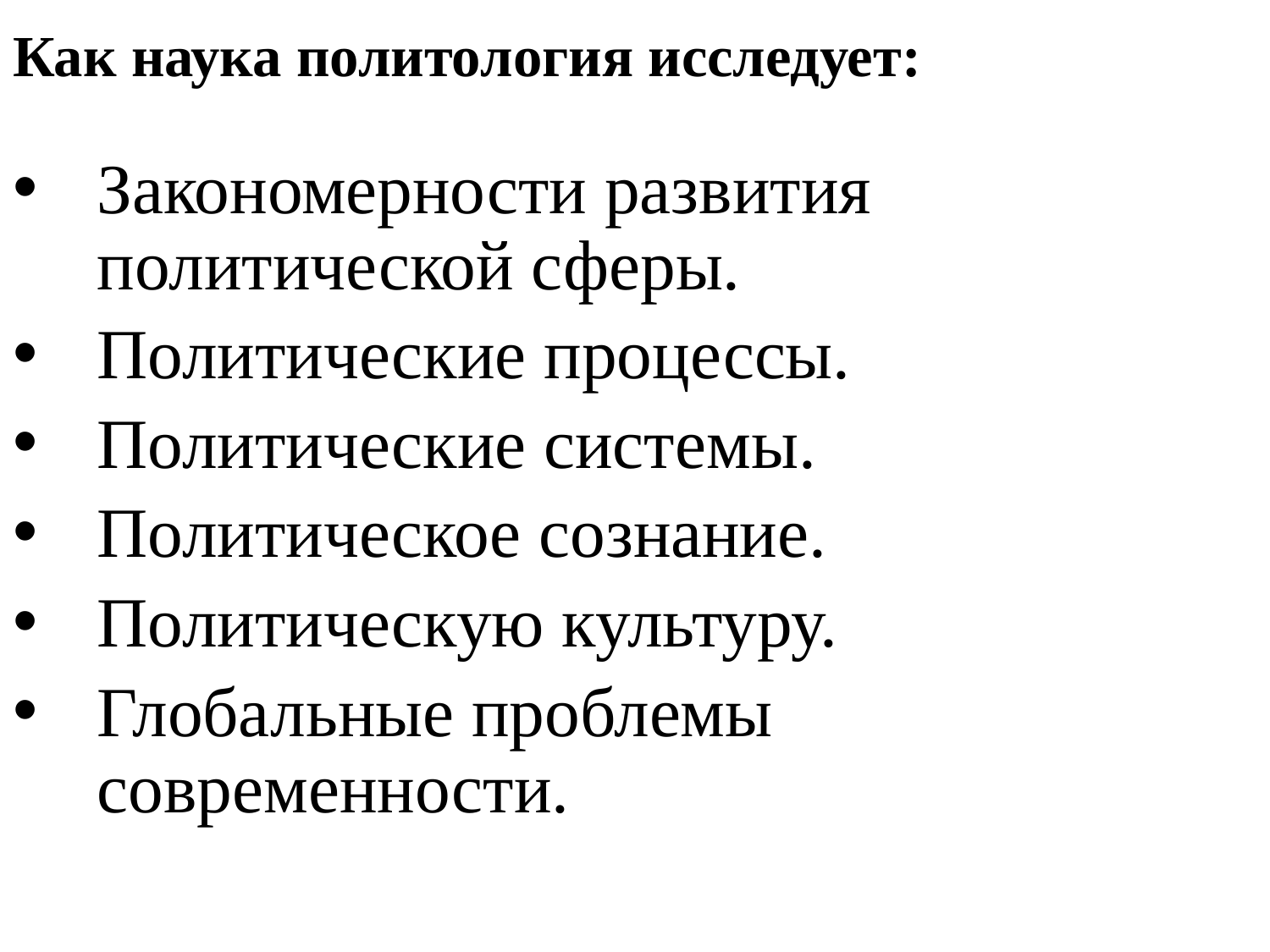

# Как наука политология исследует:
Закономерности развития политической сферы.
Политические процессы.
Политические системы.
Политическое сознание.
Политическую культуру.
Глобальные проблемы современности.